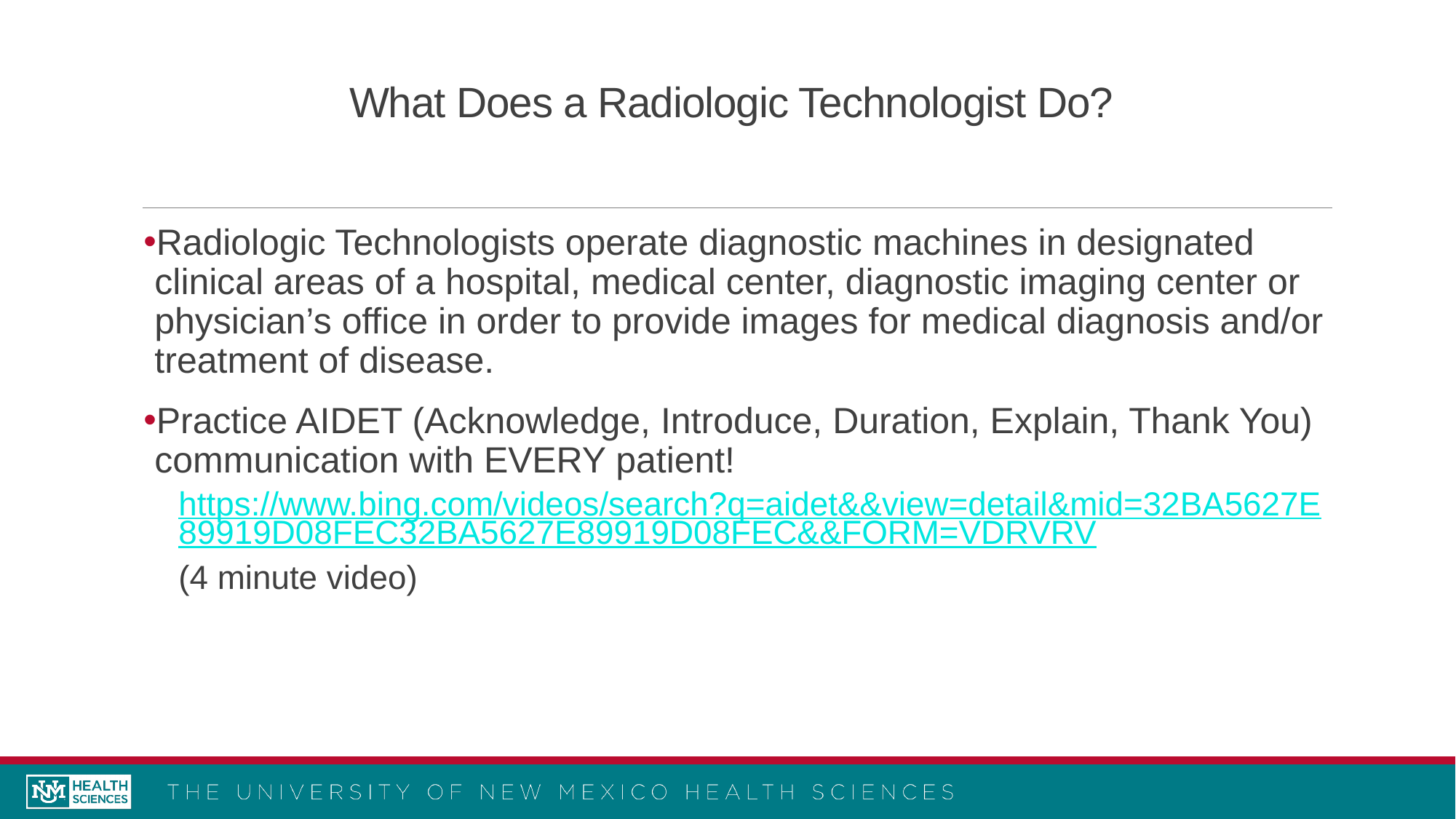

# What Does a Radiologic Technologist Do?
Radiologic Technologists operate diagnostic machines in designated clinical areas of a hospital, medical center, diagnostic imaging center or physician’s office in order to provide images for medical diagnosis and/or treatment of disease.
Practice AIDET (Acknowledge, Introduce, Duration, Explain, Thank You) communication with EVERY patient!
https://www.bing.com/videos/search?q=aidet&&view=detail&mid=32BA5627E89919D08FEC32BA5627E89919D08FEC&&FORM=VDRVRV
(4 minute video)